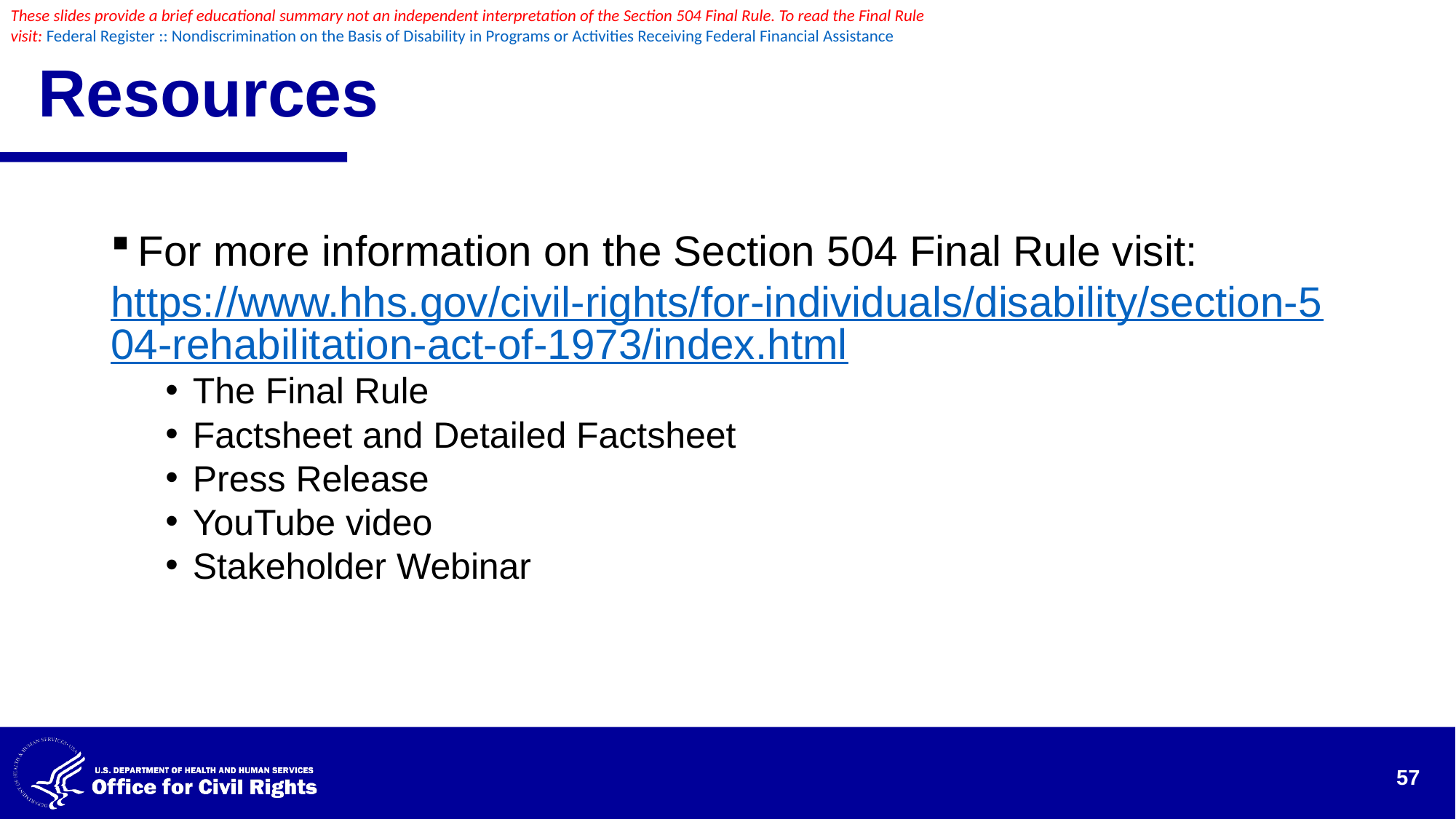

These slides provide a brief educational summary not an independent interpretation of the Section 504 Final Rule. To read the Final Rule visit: Federal Register :: Nondiscrimination on the Basis of Disability in Programs or Activities Receiving Federal Financial Assistance
# Resources
For more information on the Section 504 Final Rule visit:
https://www.hhs.gov/civil-rights/for-individuals/disability/section-504-rehabilitation-act-of-1973/index.html
The Final Rule
Factsheet and Detailed Factsheet
Press Release
YouTube video
Stakeholder Webinar